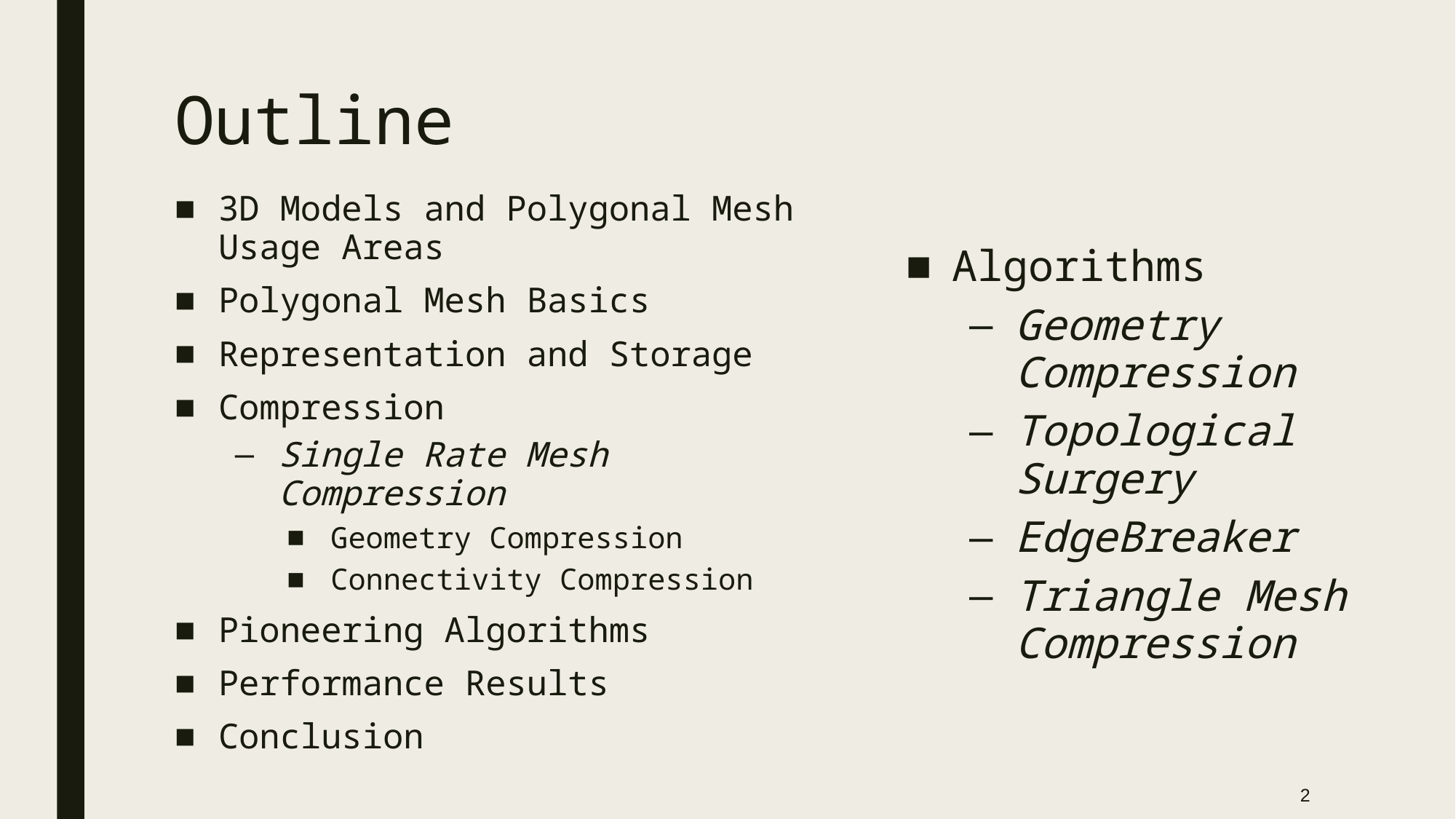

# Outline
3D Models and Polygonal Mesh Usage Areas
Polygonal Mesh Basics
Representation and Storage
Compression
Single Rate Mesh Compression
Geometry Compression
Connectivity Compression
Pioneering Algorithms
Performance Results
Conclusion
Algorithms
Geometry Compression
Topological Surgery
EdgeBreaker
Triangle Mesh Compression
2